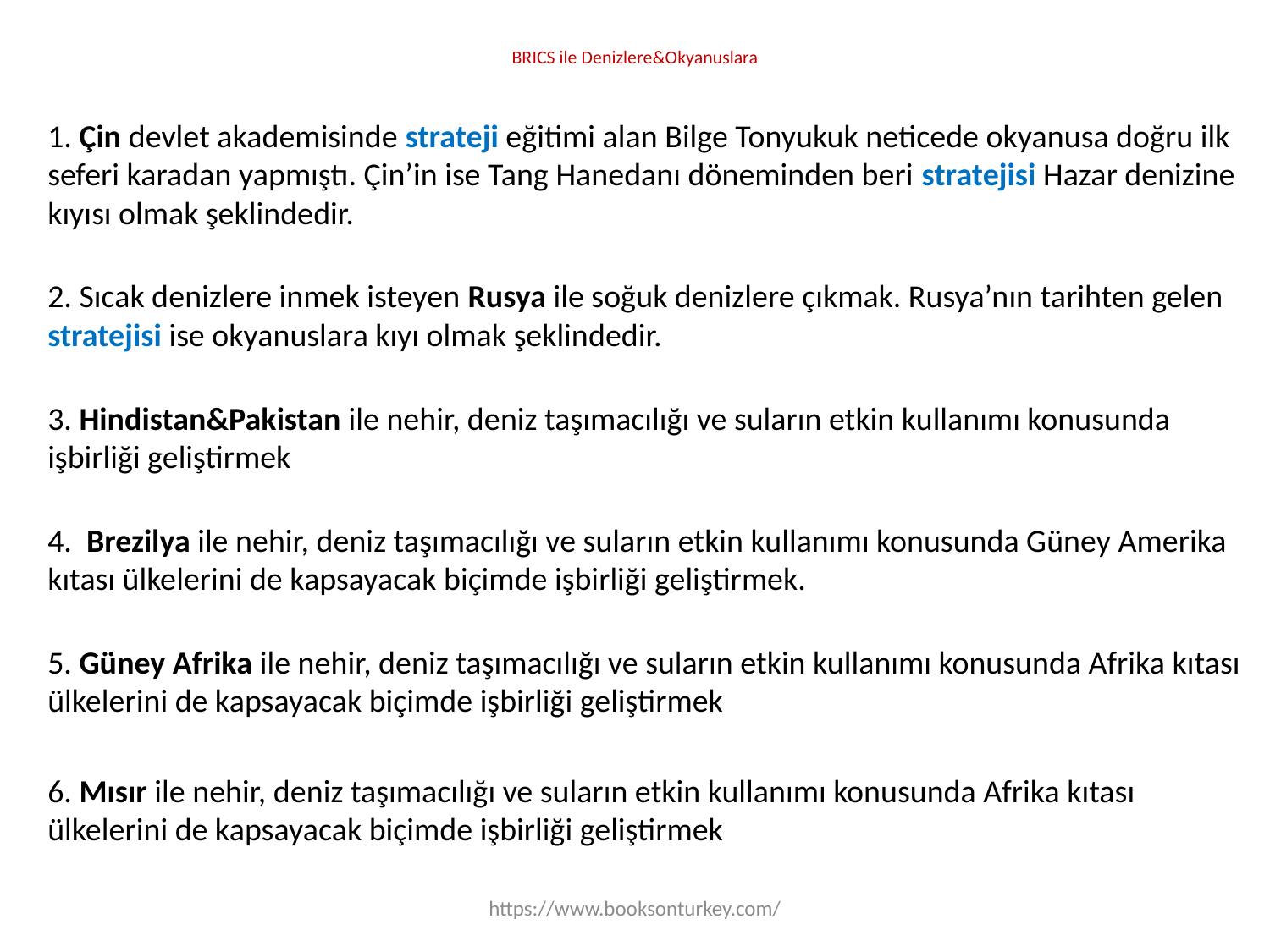

# BRICS ile Denizlere&Okyanuslara
1. Çin devlet akademisinde strateji eğitimi alan Bilge Tonyukuk neticede okyanusa doğru ilk seferi karadan yapmıştı. Çin’in ise Tang Hanedanı döneminden beri stratejisi Hazar denizine kıyısı olmak şeklindedir.
2. Sıcak denizlere inmek isteyen Rusya ile soğuk denizlere çıkmak. Rusya’nın tarihten gelen stratejisi ise okyanuslara kıyı olmak şeklindedir.
3. Hindistan&Pakistan ile nehir, deniz taşımacılığı ve suların etkin kullanımı konusunda işbirliği geliştirmek
4.  Brezilya ile nehir, deniz taşımacılığı ve suların etkin kullanımı konusunda Güney Amerika kıtası ülkelerini de kapsayacak biçimde işbirliği geliştirmek.
5. Güney Afrika ile nehir, deniz taşımacılığı ve suların etkin kullanımı konusunda Afrika kıtası ülkelerini de kapsayacak biçimde işbirliği geliştirmek

6. Mısır ile nehir, deniz taşımacılığı ve suların etkin kullanımı konusunda Afrika kıtası ülkelerini de kapsayacak biçimde işbirliği geliştirmek

https://www.booksonturkey.com/